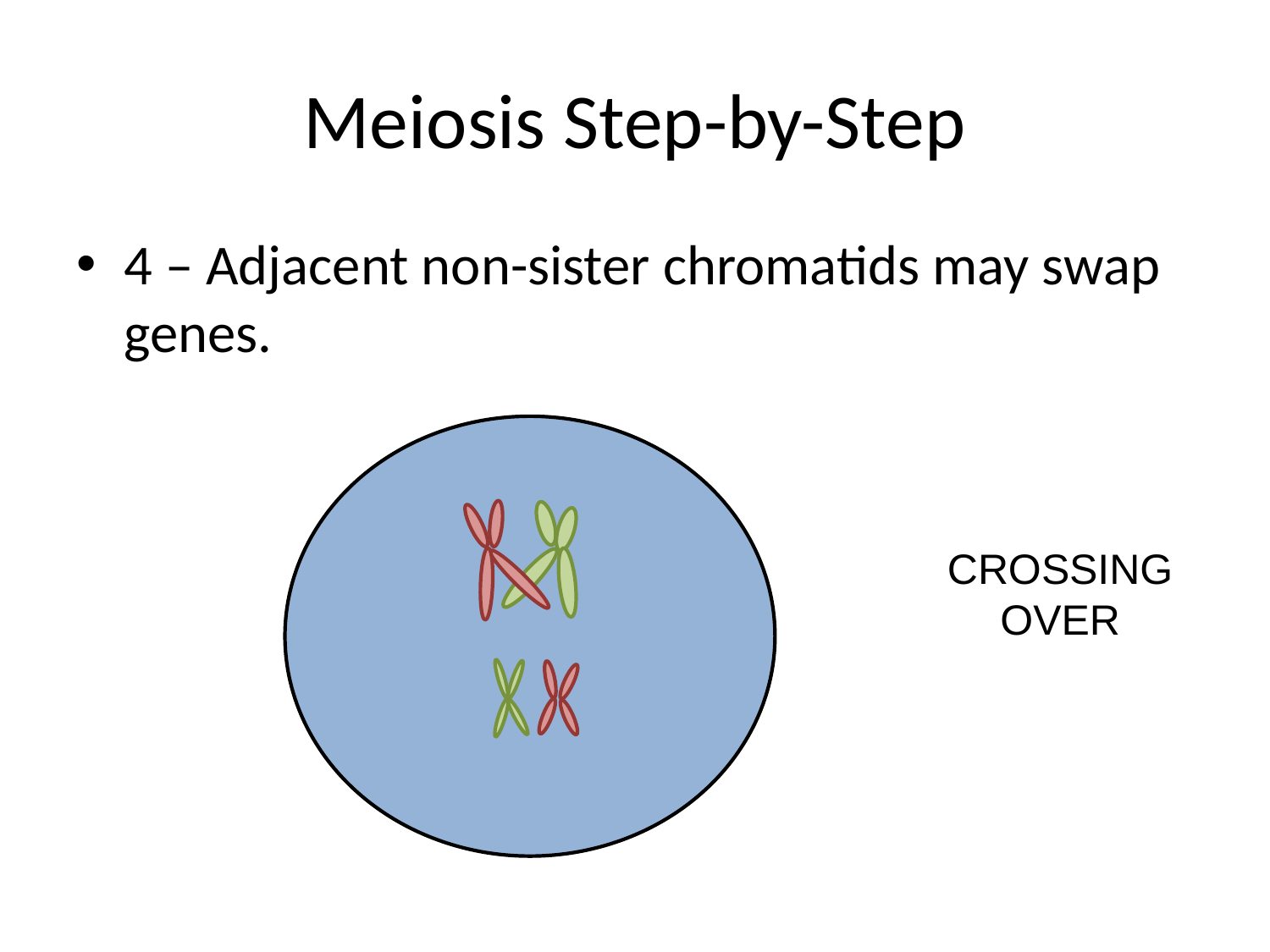

# Meiosis Step-by-Step
4 – Adjacent non-sister chromatids may swap genes.

CROSSING
OVER